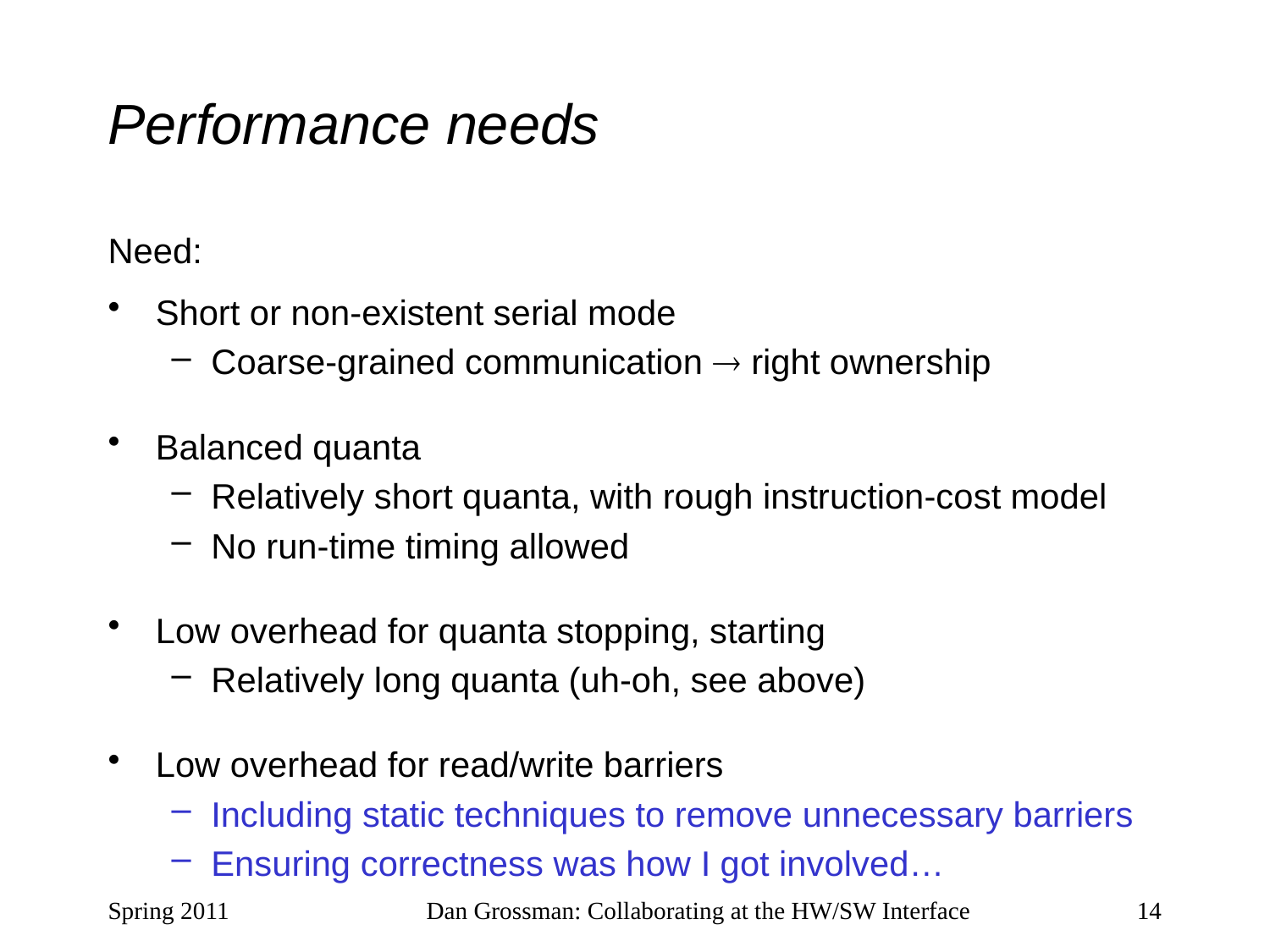

# Performance needs
Need:

Short or non-existent serial mode
Coarse-grained communication → right ownership

Balanced quanta
Relatively short quanta, with rough instruction-cost model
No run-time timing allowed

Low overhead for quanta stopping, starting
Relatively long quanta (uh-oh, see above)

Low overhead for read/write barriers
Including static techniques to remove unnecessary barriers
Ensuring correctness was how I got involved…

Spring 2011
Dan Grossman: Collaborating at the HW/SW Interface
14